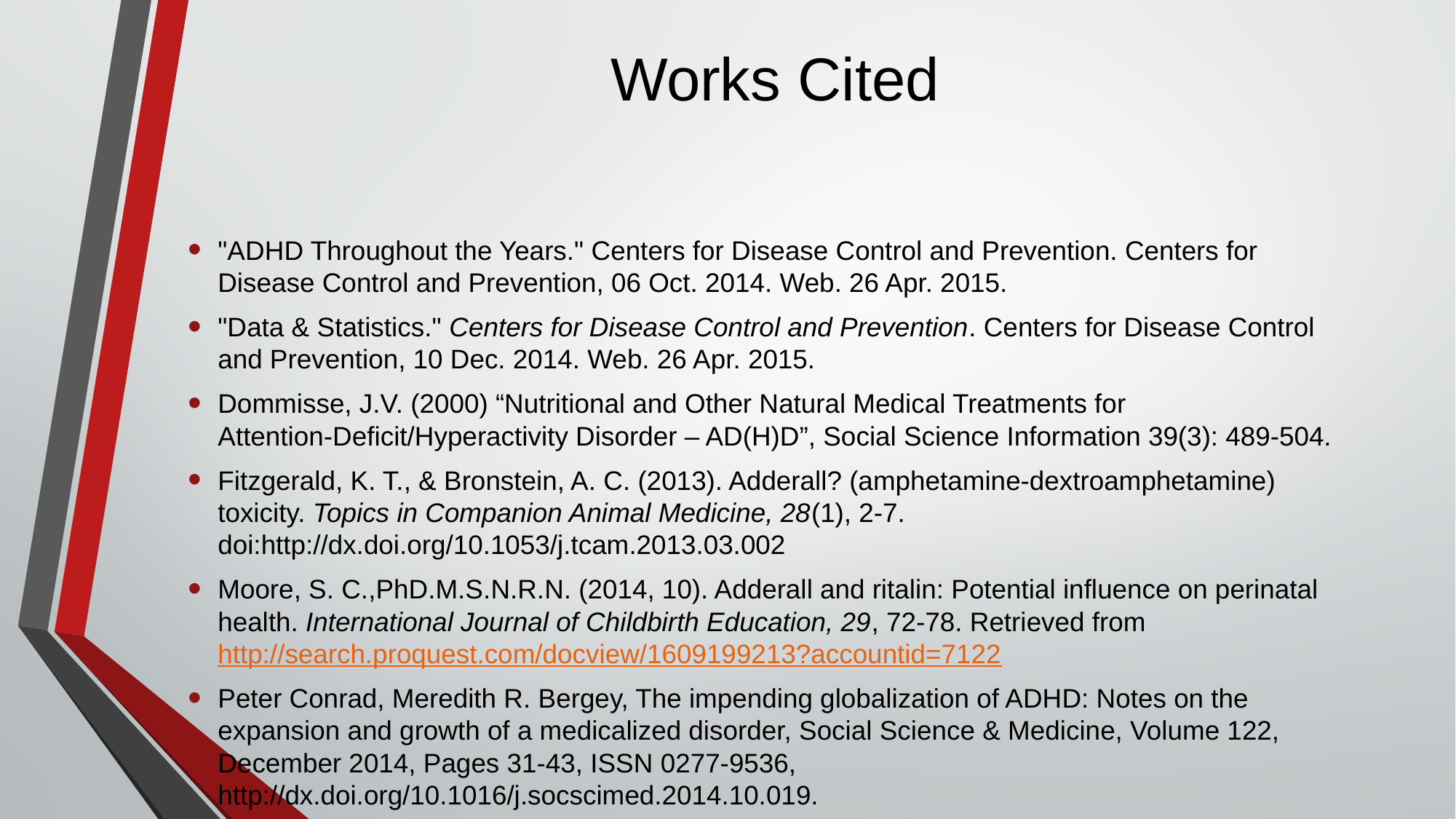

# Works Cited
"ADHD Throughout the Years." Centers for Disease Control and Prevention. Centers for Disease Control and Prevention, 06 Oct. 2014. Web. 26 Apr. 2015.
"Data & Statistics." Centers for Disease Control and Prevention. Centers for Disease Control and Prevention, 10 Dec. 2014. Web. 26 Apr. 2015.
Dommisse, J.V. (2000) “Nutritional and Other Natural Medical Treatments for Attention-Deficit/Hyperactivity Disorder – AD(H)D”, Social Science Information 39(3): 489-504.
Fitzgerald, K. T., & Bronstein, A. C. (2013). Adderall? (amphetamine-dextroamphetamine) toxicity. Topics in Companion Animal Medicine, 28(1), 2-7. doi:http://dx.doi.org/10.1053/j.tcam.2013.03.002
Moore, S. C.,PhD.M.S.N.R.N. (2014, 10). Adderall and ritalin: Potential influence on perinatal health. International Journal of Childbirth Education, 29, 72-78. Retrieved from http://search.proquest.com/docview/1609199213?accountid=7122
Peter Conrad, Meredith R. Bergey, The impending globalization of ADHD: Notes on the expansion and growth of a medicalized disorder, Social Science & Medicine, Volume 122, December 2014, Pages 31-43, ISSN 0277-9536, http://dx.doi.org/10.1016/j.socscimed.2014.10.019.